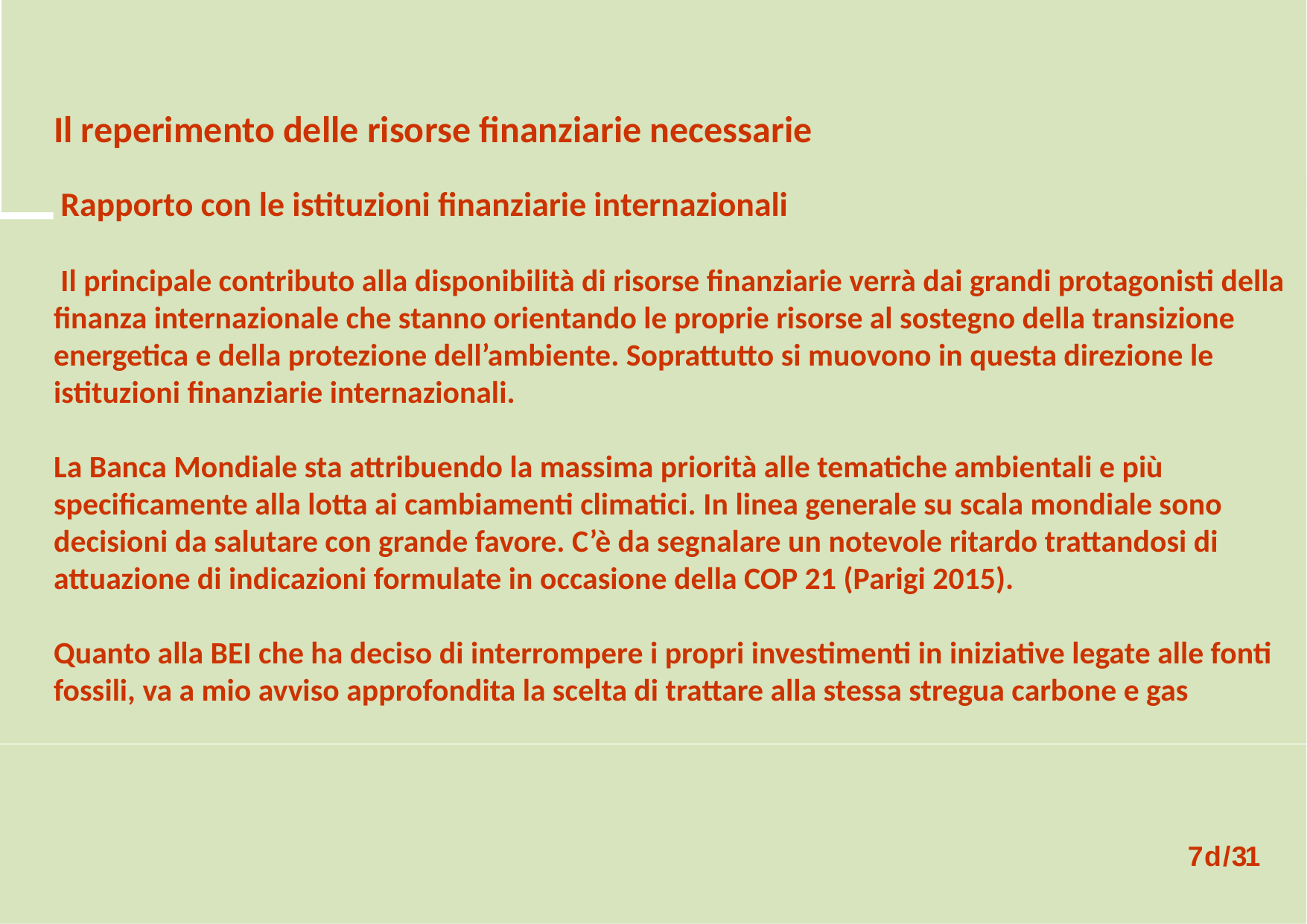

Il reperimento delle risorse finanziarie necessarie

 Rapporto con le istituzioni finanziarie internazionali

 Il principale contributo alla disponibilità di risorse finanziarie verrà dai grandi protagonisti della finanza internazionale che stanno orientando le proprie risorse al sostegno della transizione energetica e della protezione dell’ambiente. Soprattutto si muovono in questa direzione le istituzioni finanziarie internazionali.

La Banca Mondiale sta attribuendo la massima priorità alle tematiche ambientali e più specificamente alla lotta ai cambiamenti climatici. In linea generale su scala mondiale sono decisioni da salutare con grande favore. C’è da segnalare un notevole ritardo trattandosi di attuazione di indicazioni formulate in occasione della COP 21 (Parigi 2015).

Quanto alla BEI che ha deciso di interrompere i propri investimenti in iniziative legate alle fonti fossili, va a mio avviso approfondita la scelta di trattare alla stessa stregua carbone e gas

  7d/31